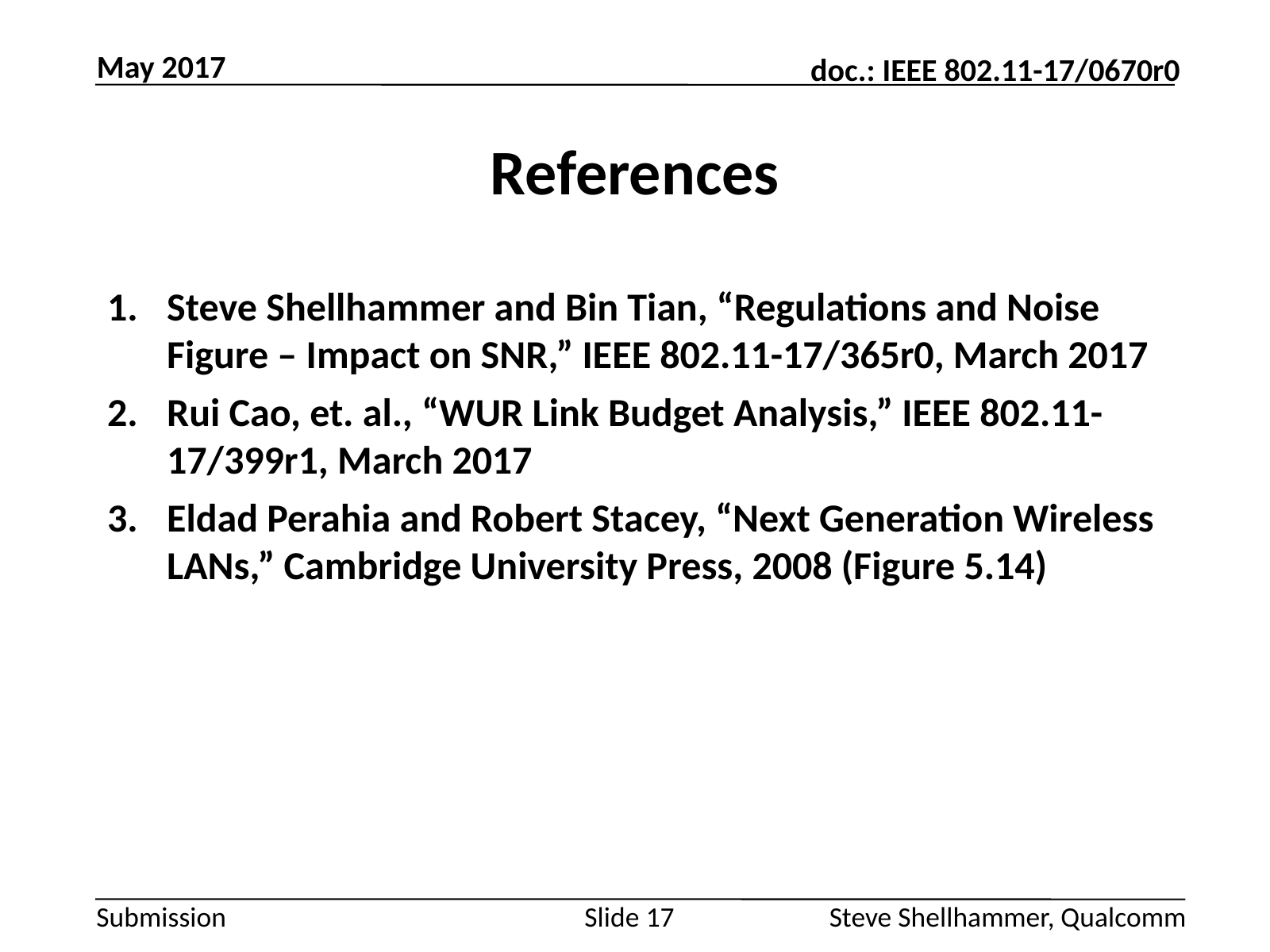

May 2017
# References
Steve Shellhammer and Bin Tian, “Regulations and Noise Figure – Impact on SNR,” IEEE 802.11-17/365r0, March 2017
Rui Cao, et. al., “WUR Link Budget Analysis,” IEEE 802.11-17/399r1, March 2017
Eldad Perahia and Robert Stacey, “Next Generation Wireless LANs,” Cambridge University Press, 2008 (Figure 5.14)

Slide 17
Steve Shellhammer, Qualcomm